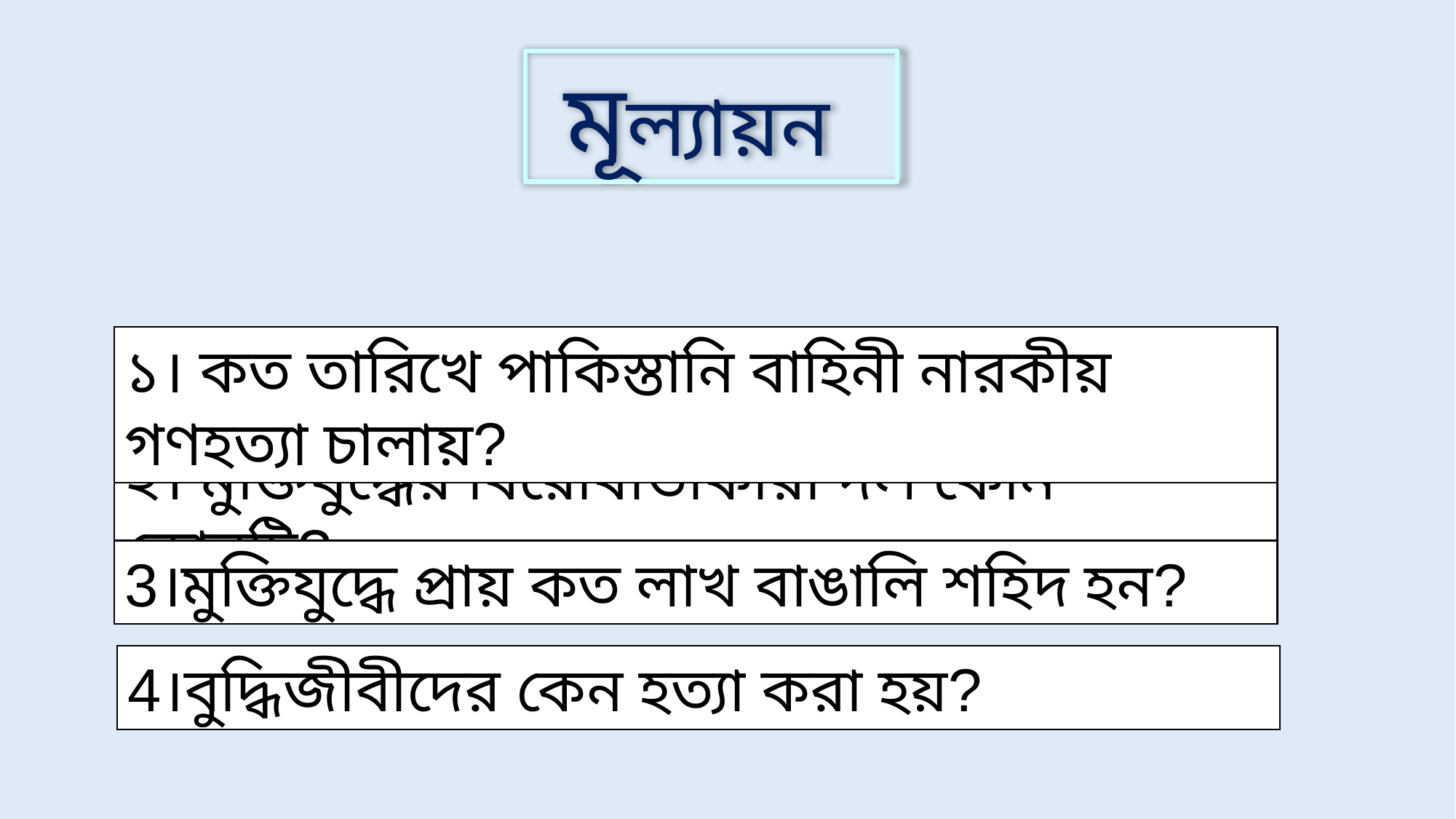

মূল্যায়ন
১। কত তারিখে পাকিস্তানি বাহিনী নারকীয় গণহত্যা চালায়?
২। মুক্তিযুদ্ধের বিরোধীতাকারী দল কোন কোনটি?
3।মুক্তিযুদ্ধে প্রায় কত লাখ বাঙালি শহিদ হন?
4।বুদ্ধিজীবীদের কেন হত্যা করা হয়?